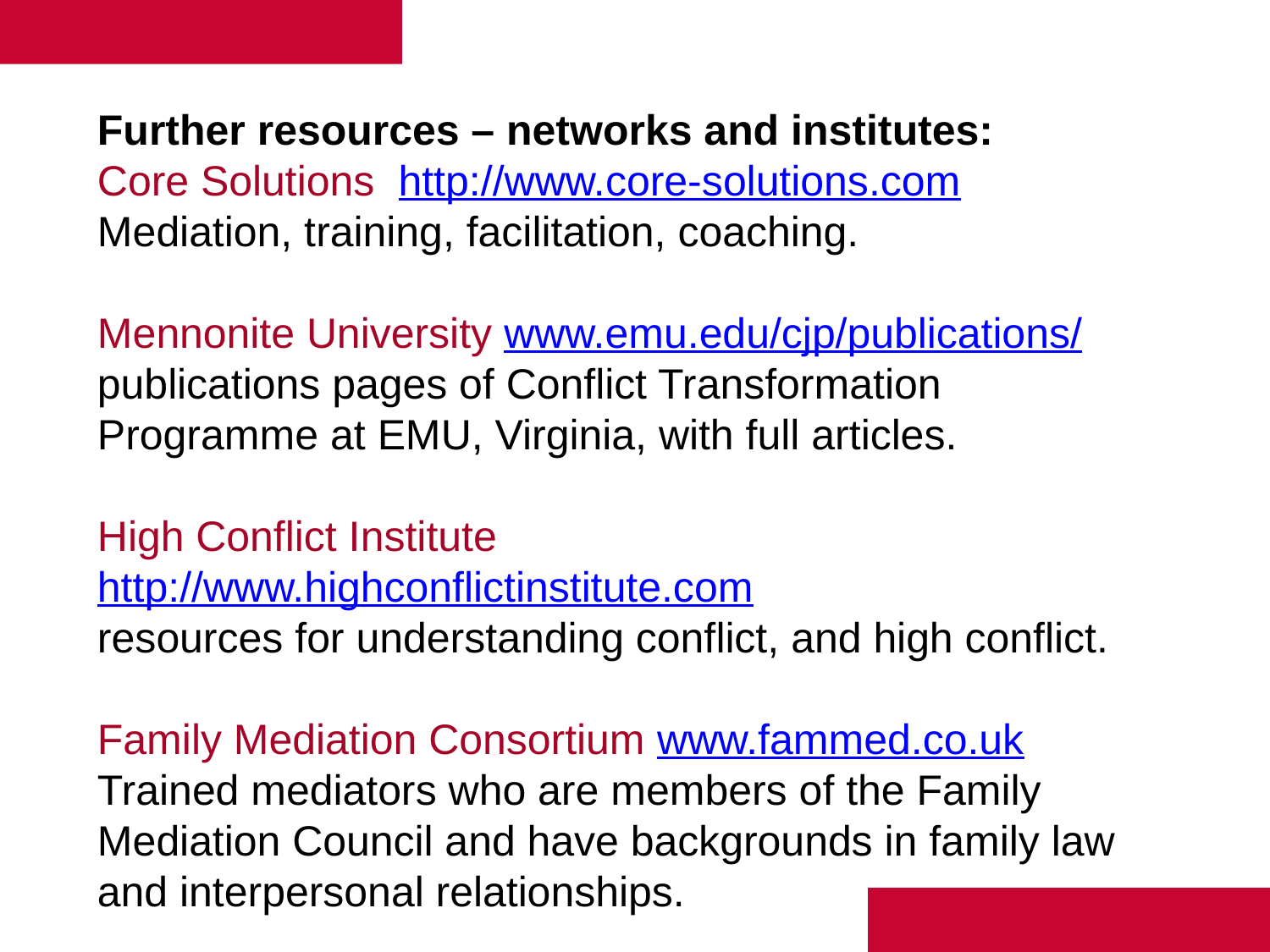

Further resources – networks and institutes:
Core Solutions  http://www.core-solutions.com
Mediation, training, facilitation, coaching.

Mennonite University www.emu.edu/cjp/publications/   publications pages of Conflict Transformation Programme at EMU, Virginia, with full articles.

High Conflict Institute http://www.highconflictinstitute.com
resources for understanding conflict, and high conflict.

Family Mediation Consortium www.fammed.co.uk
Trained mediators who are members of the Family Mediation Council and have backgrounds in family law and interpersonal relationships.